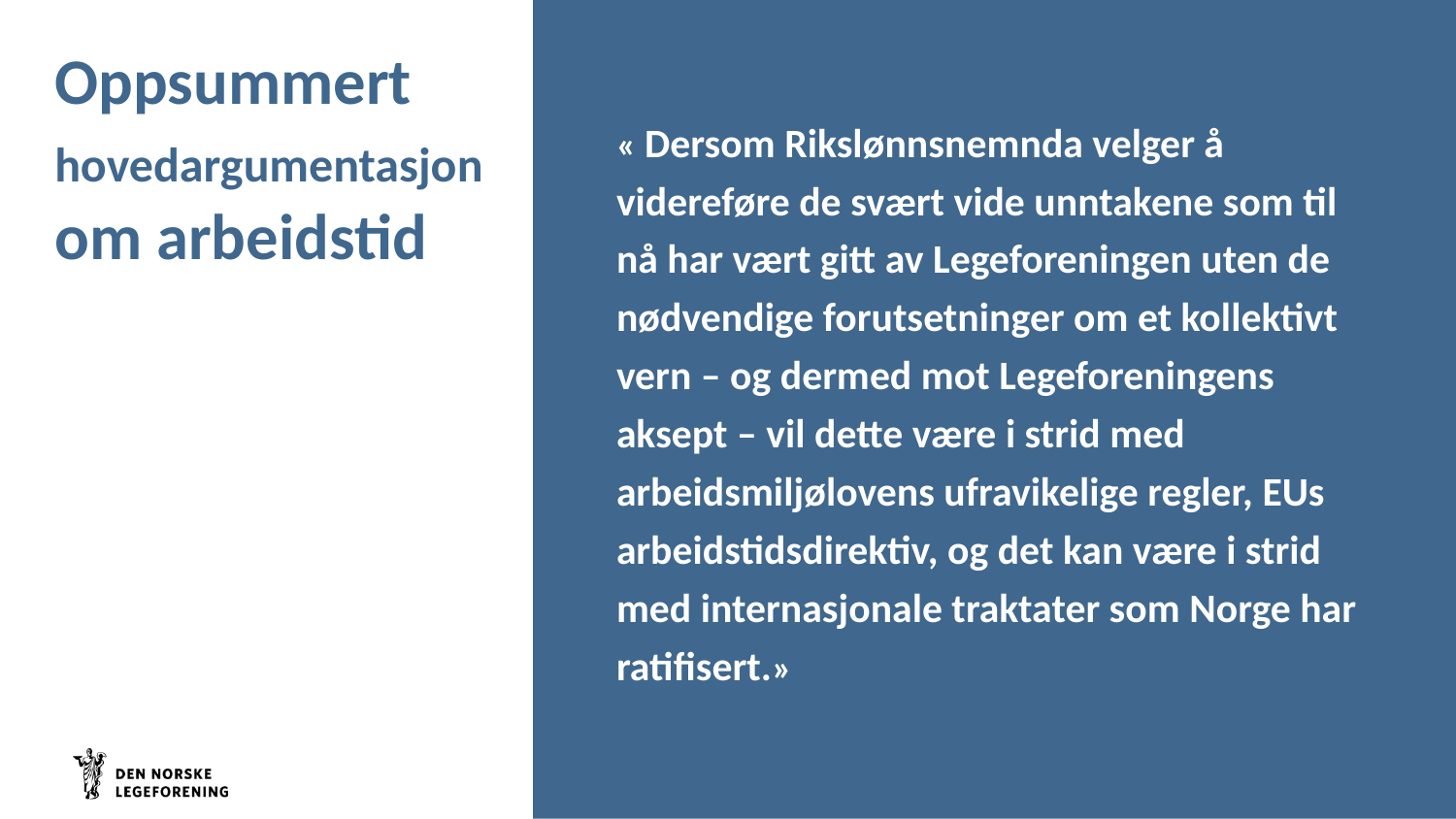

# Oppsummert hovedargumentasjon om arbeidstid
« Dersom Rikslønnsnemnda velger å videreføre de svært vide unntakene som til nå har vært gitt av Legeforeningen uten de nødvendige forutsetninger om et kollektivt vern – og dermed mot Legeforeningens aksept – vil dette være i strid med arbeidsmiljølovens ufravikelige regler, EUs arbeidstidsdirektiv, og det kan være i strid med internasjonale traktater som Norge har ratifisert.»